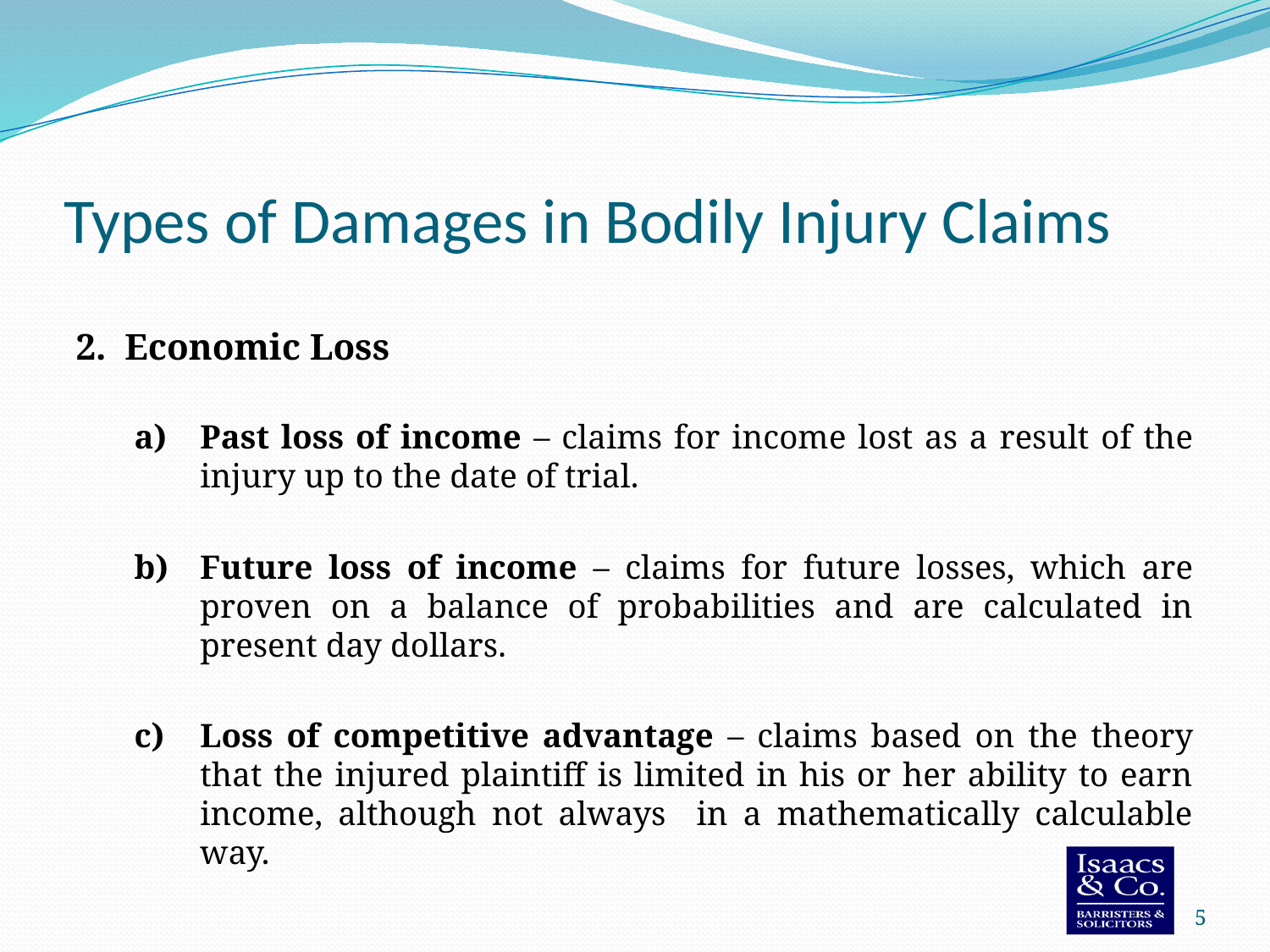

# Types of Damages in Bodily Injury Claims

2.  Economic Loss

a)	Past loss of income – claims for income lost as a result of the injury up to the date of trial.

b)	Future loss of income – claims for future losses, which are proven on a balance of probabilities and are calculated in present day dollars.

c)	Loss of competitive advantage – claims based on the theory that the injured plaintiff is limited in his or her ability to earn income, although not always  in a mathematically calculable way.

5